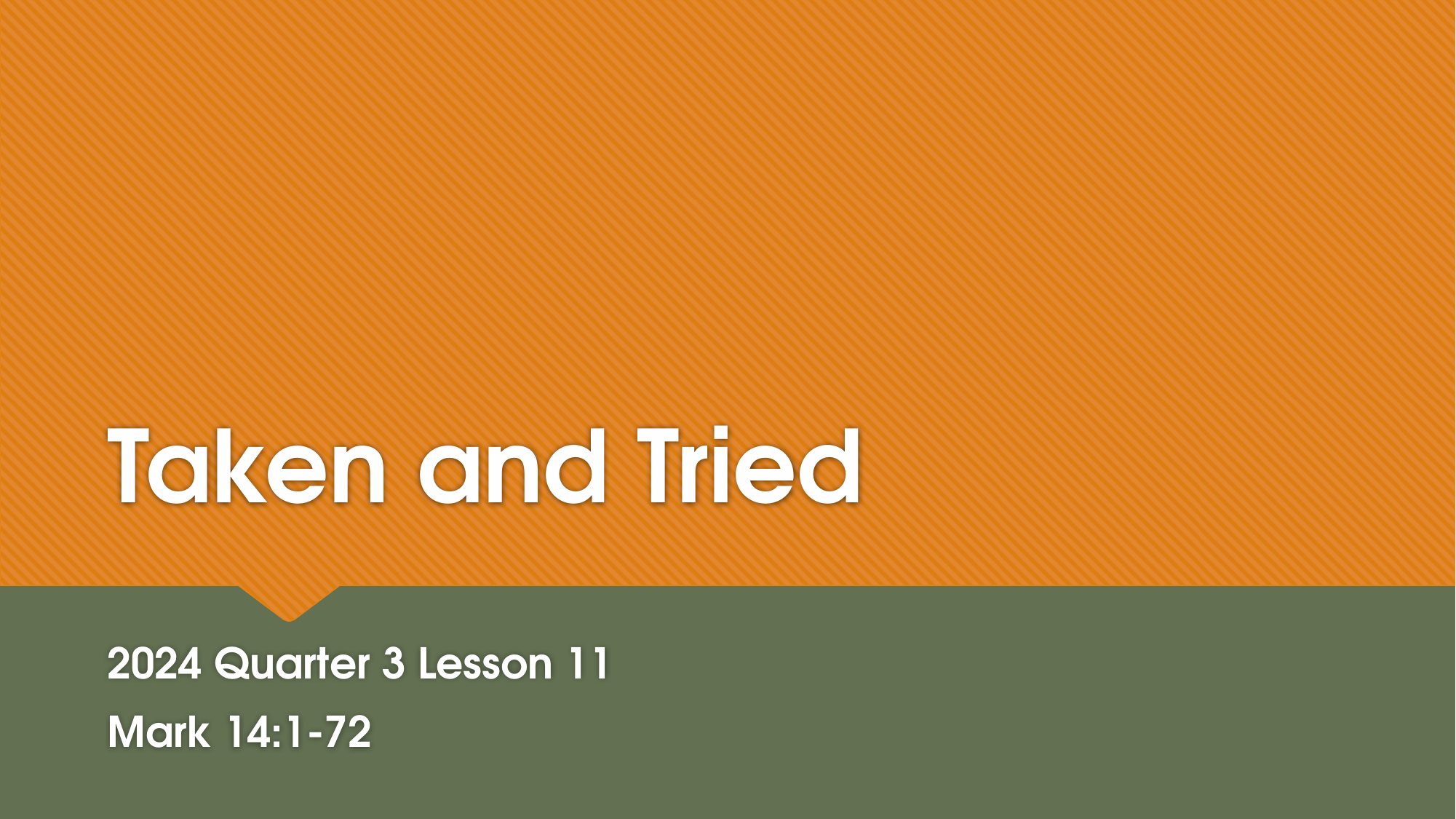

# Taken and Tried
2024 Quarter 3 Lesson 11
Mark 14:1-72